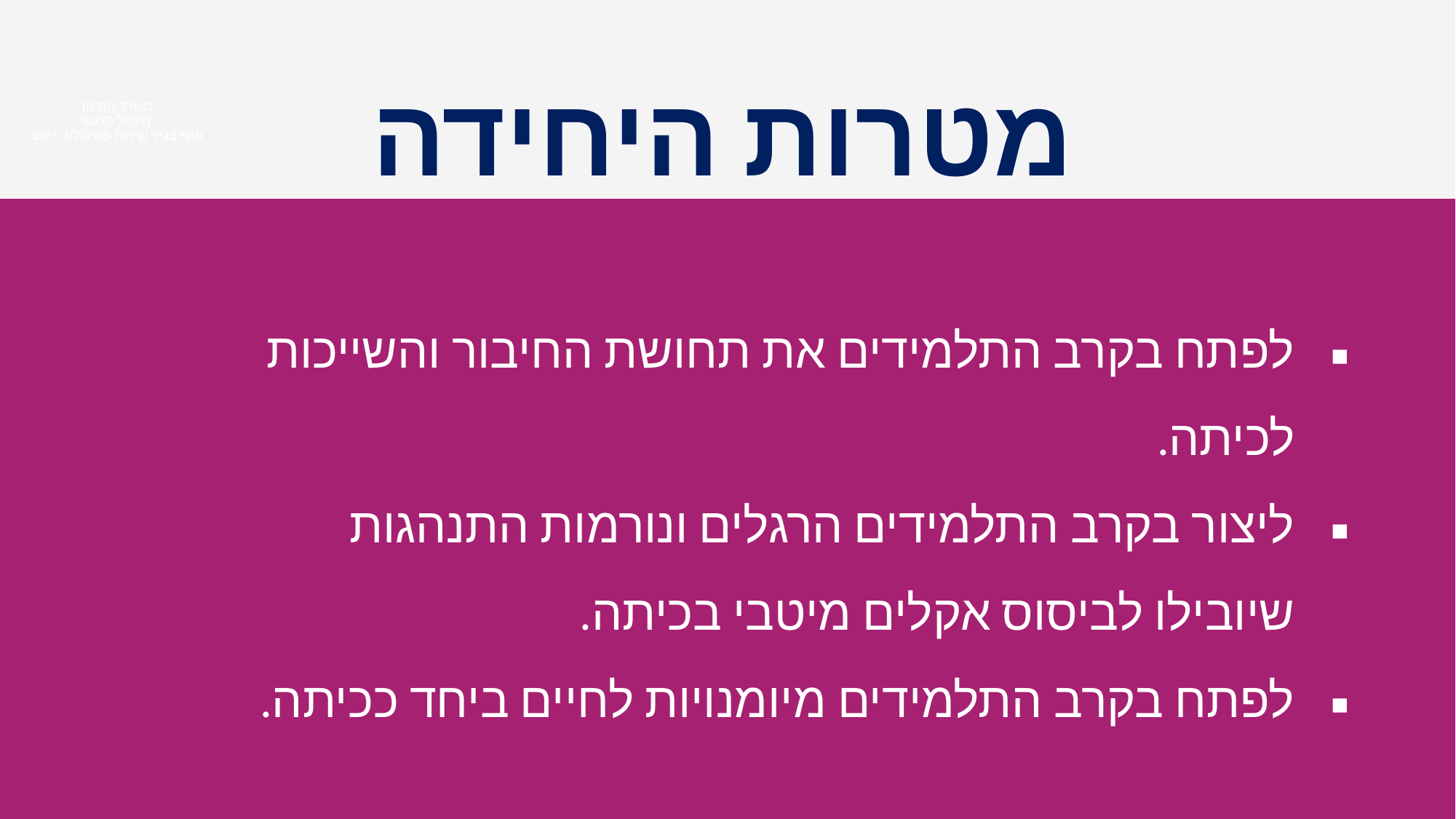

מטרות היחידה
משרד החינוך
מינהל פדגוגי
אגף בכיר שירות פסיכולוגי ייעוצי

לפתח בקרב התלמידים את תחושת החיבור והשייכות לכיתה.
ליצור בקרב התלמידים הרגלים ונורמות התנהגות
שיובילו לביסוס אקלים מיטבי בכיתה.
לפתח בקרב התלמידים מיומנויות לחיים ביחד ככיתה.